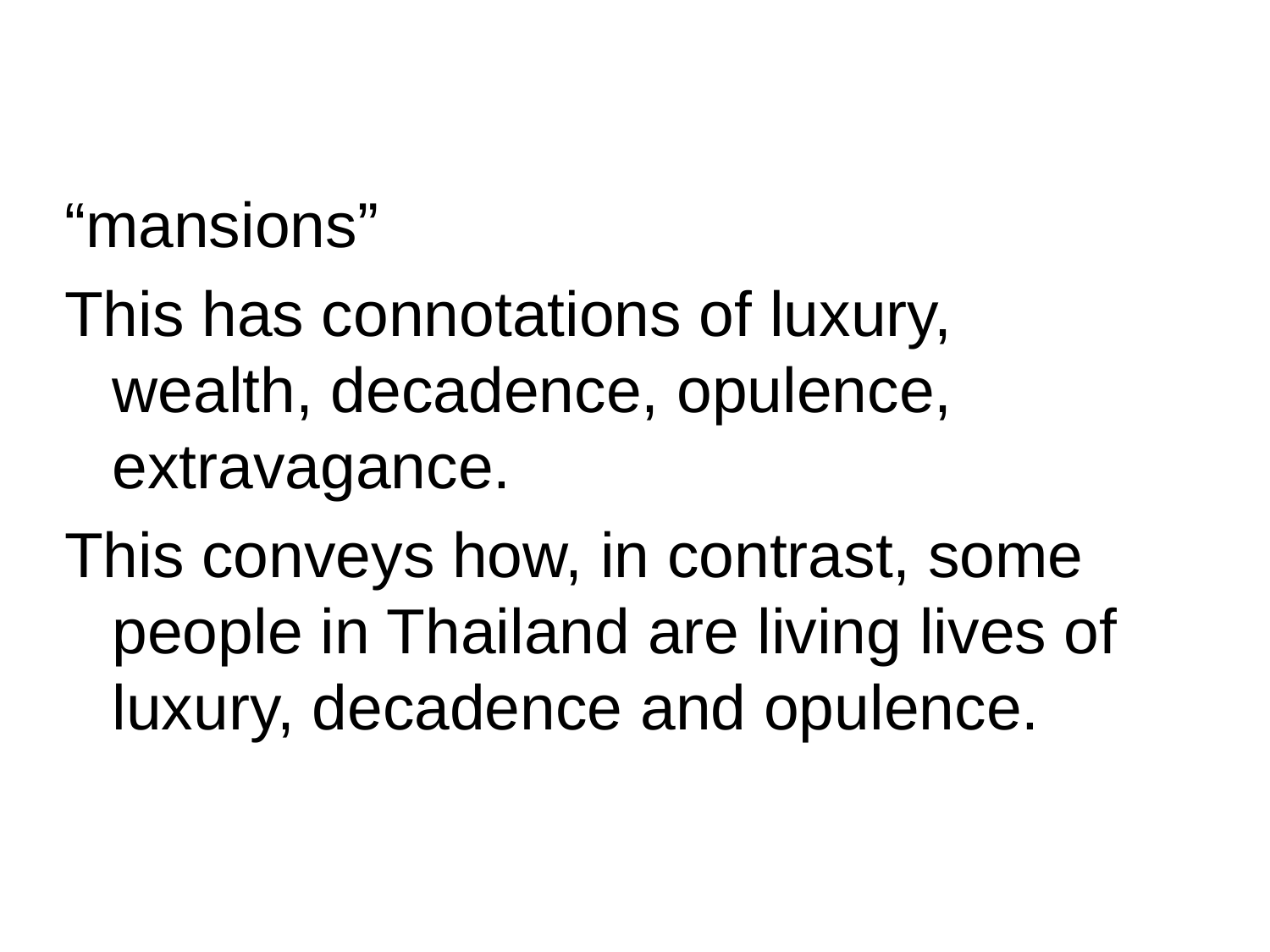

“mansions”
This has connotations of luxury, wealth, decadence, opulence, extravagance.
This conveys how, in contrast, some people in Thailand are living lives of luxury, decadence and opulence.